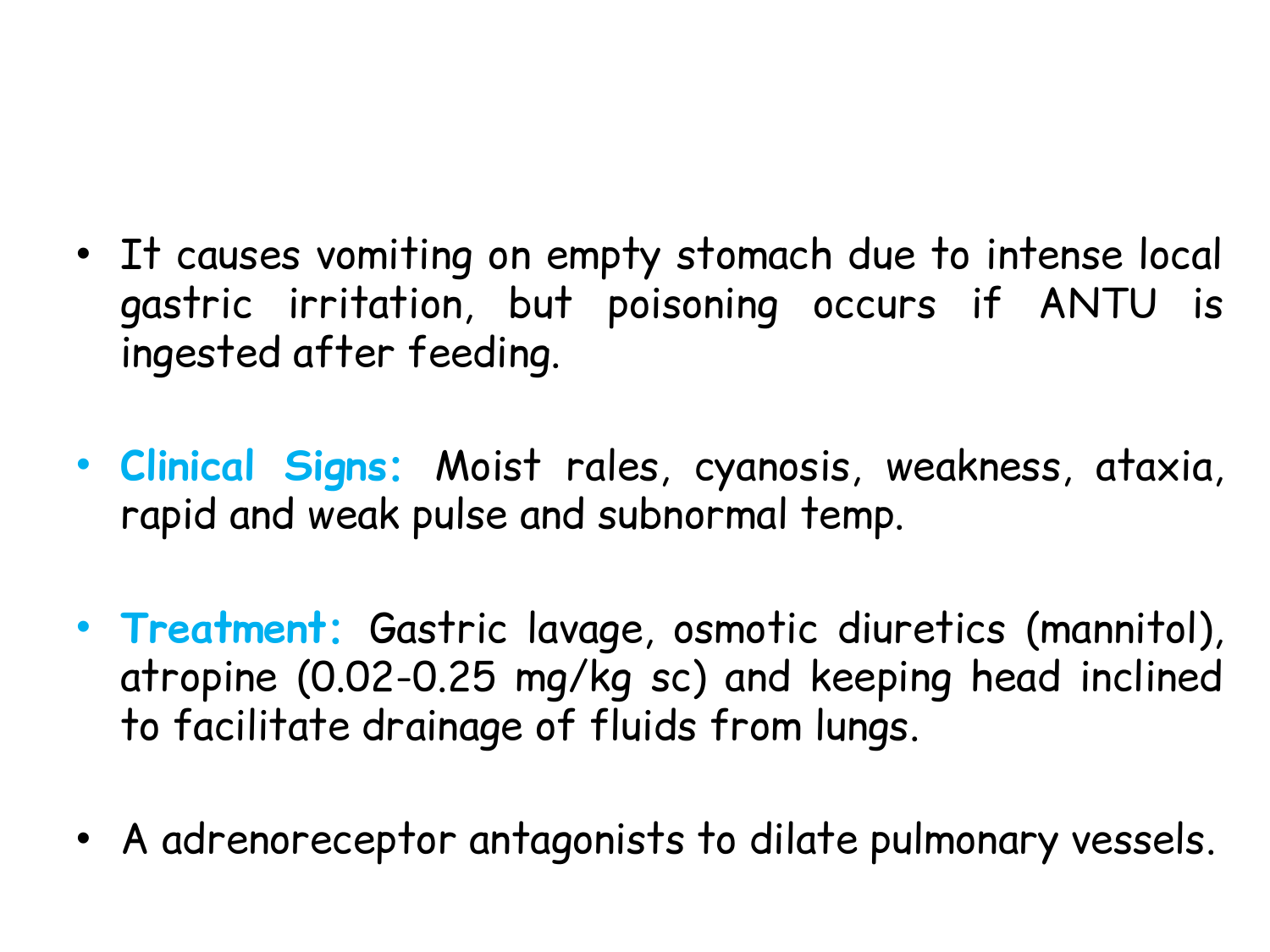

It causes vomiting on empty stomach due to intense local gastric irritation, but poisoning occurs if ANTU is ingested after feeding.

Clinical Signs: Moist rales, cyanosis, weakness, ataxia, rapid and weak pulse and subnormal temp.

Treatment: Gastric lavage, osmotic diuretics (mannitol), atropine (0.02-0.25 mg/kg sc) and keeping head inclined to facilitate drainage of fluids from lungs.

Α adrenoreceptor antagonists to dilate pulmonary vessels.